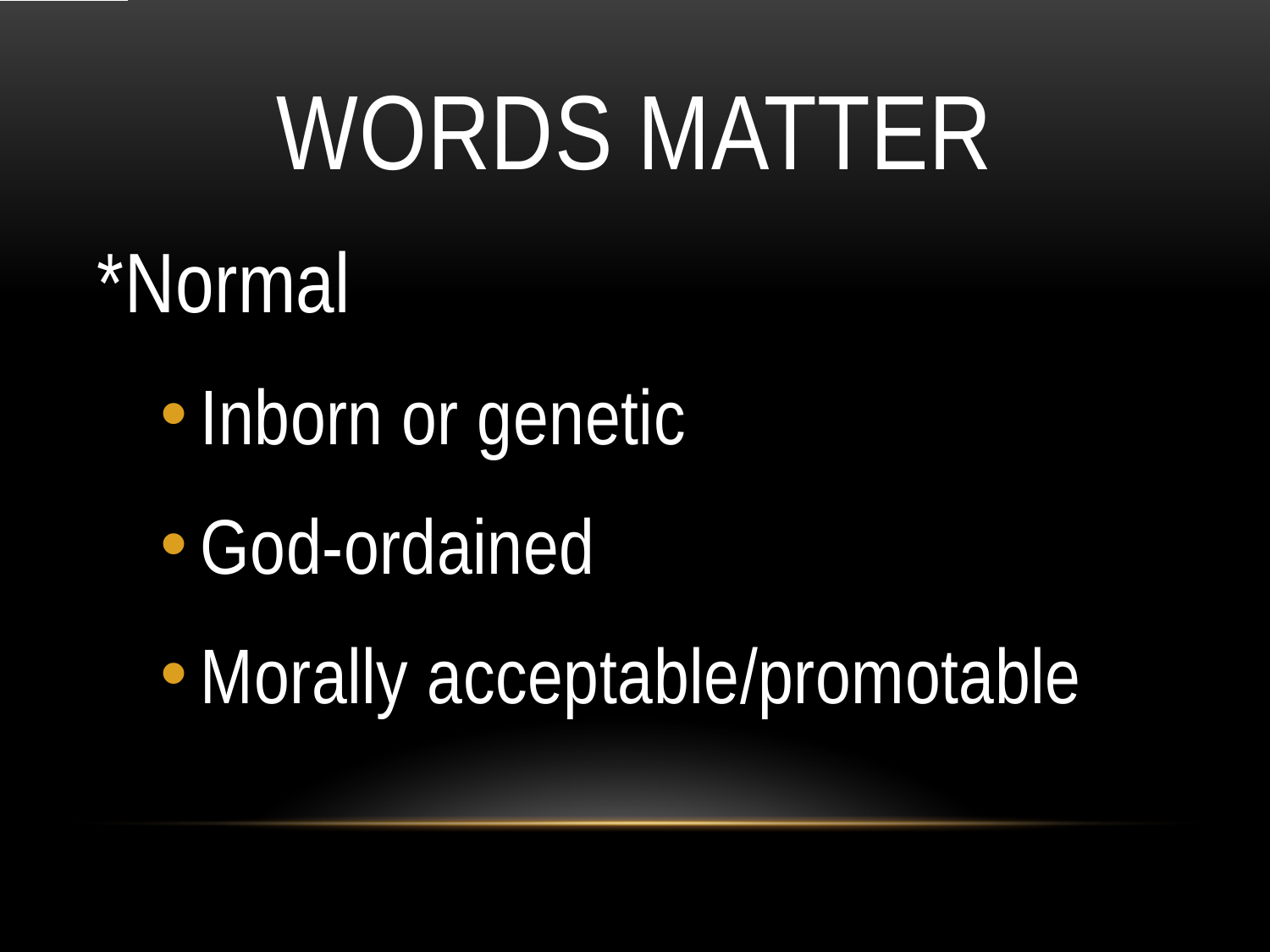

# Words Matter
*Normal
Inborn or genetic
God-ordained
Morally acceptable/promotable